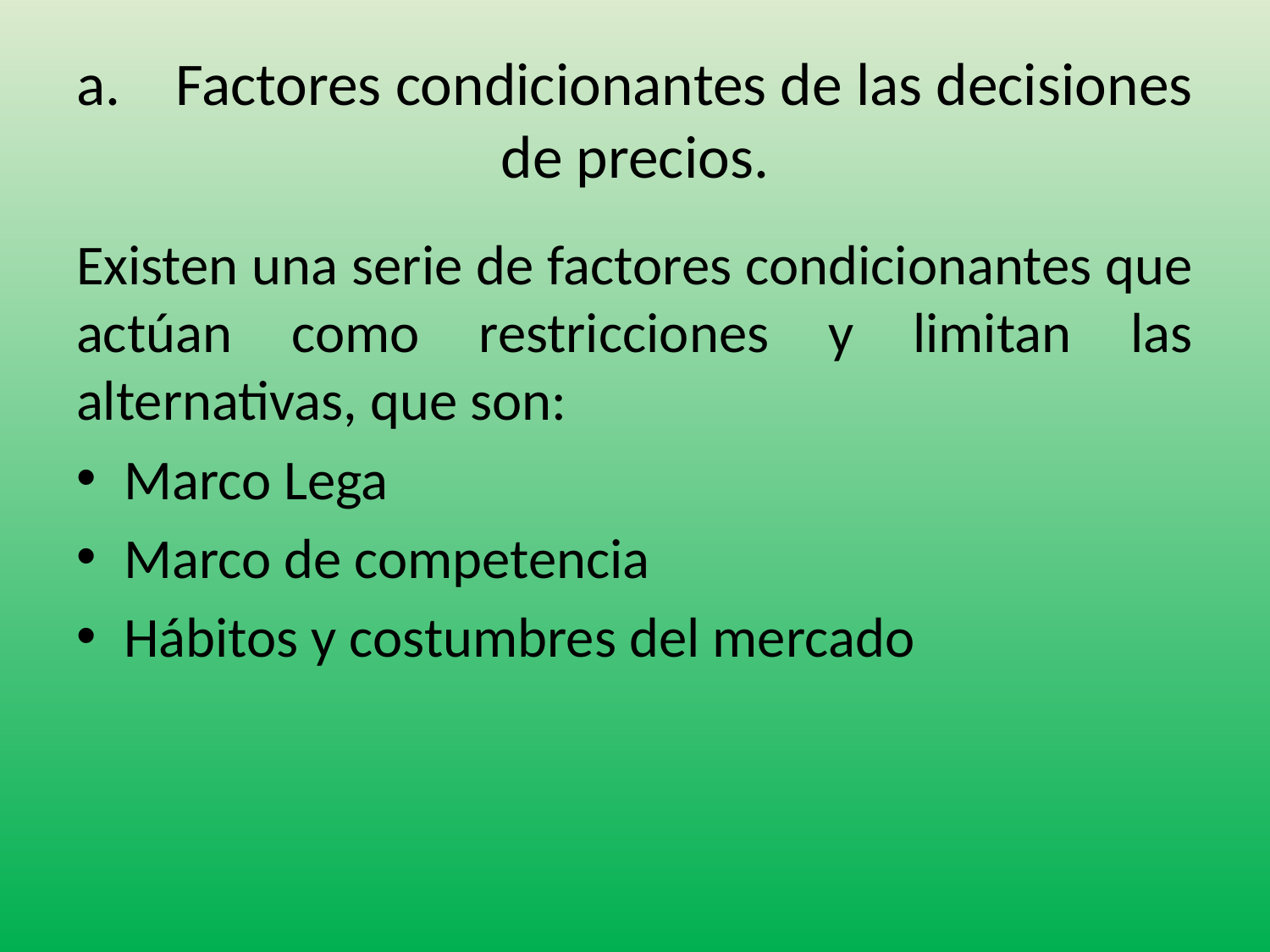

# a.	Factores condicionantes de las decisiones de precios.
Existen una serie de factores condicionantes que actúan como restricciones y limitan las alternativas, que son:
Marco Lega
Marco de competencia
Hábitos y costumbres del mercado